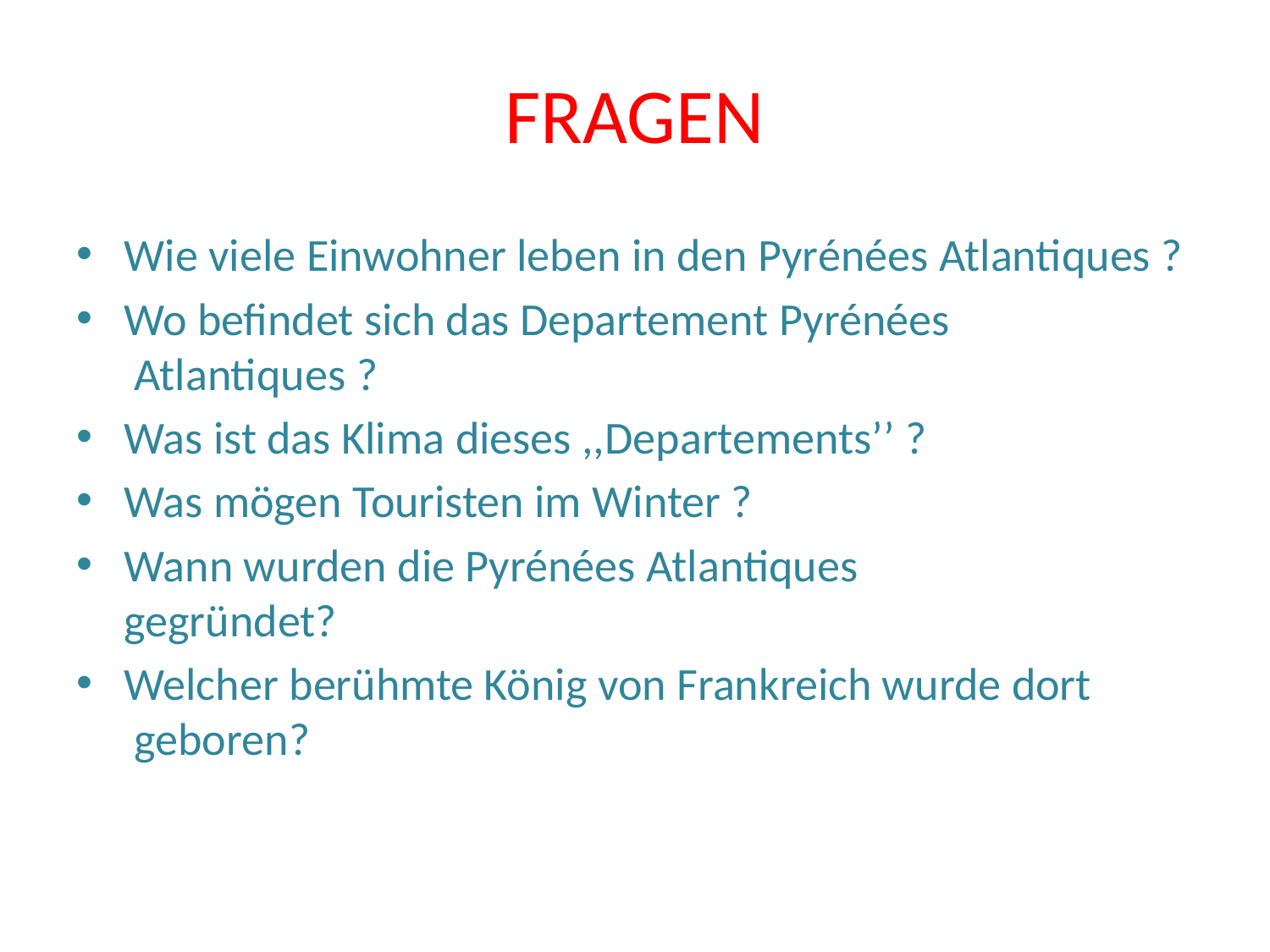

# FRAGEN
Wie viele Einwohner leben in den Pyrénées Atlantiques ?
Wo befindet sich das Departement Pyrénées  Atlantiques ?
Was ist das Klima dieses ,,Departements’’ ?
Was mögen Touristen im Winter ?
Wann wurden die Pyrénées Atlantiques gegründet?
Welcher berühmte König von Frankreich wurde dort  geboren?